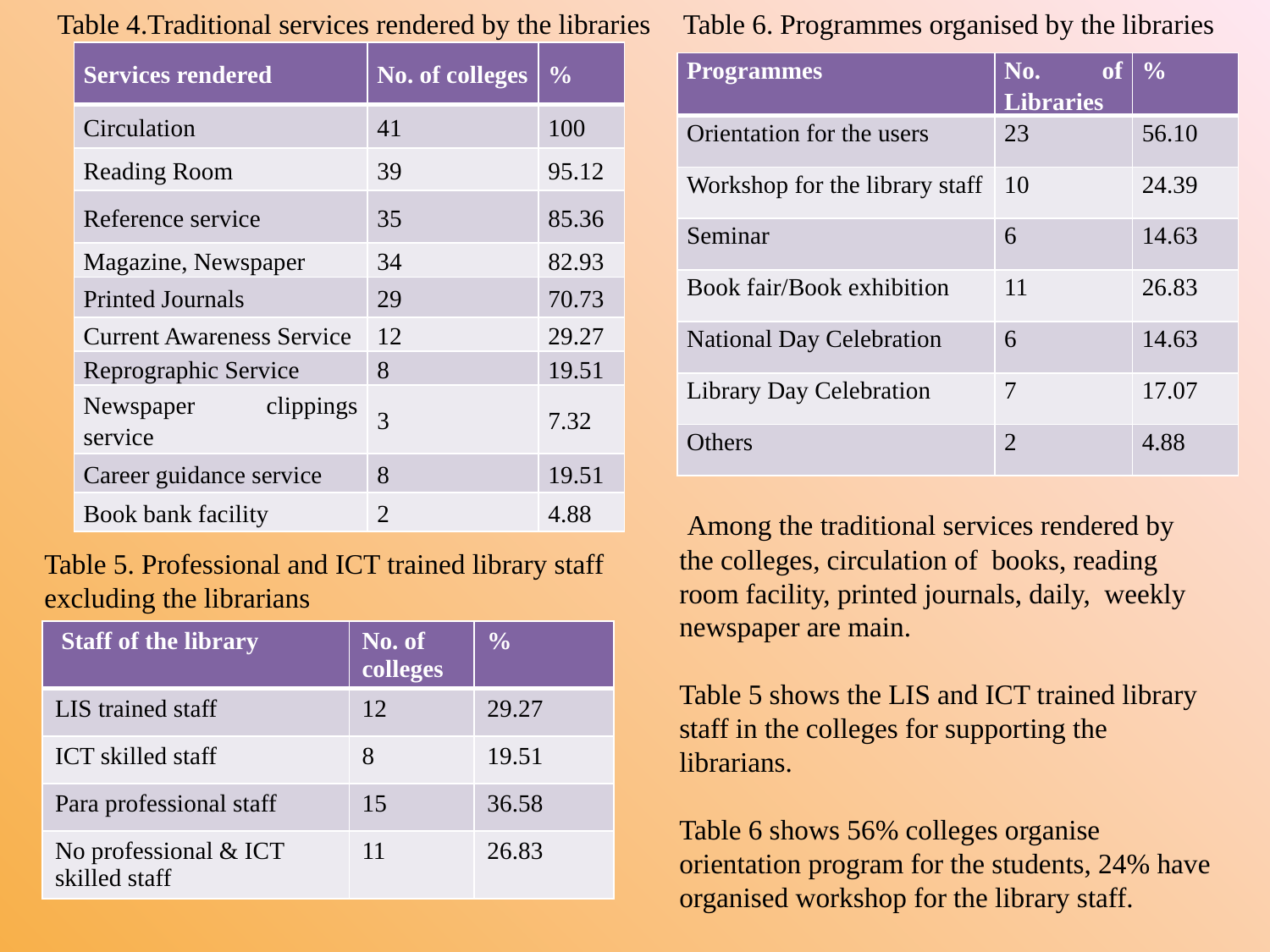

Table 4.Traditional services rendered by the libraries
Table 6. Programmes organised by the libraries
| Services rendered | No. of colleges | % |
| --- | --- | --- |
| Circulation | 41 | 100 |
| Reading Room | 39 | 95.12 |
| Reference service | 35 | 85.36 |
| Magazine, Newspaper | 34 | 82.93 |
| Printed Journals | 29 | 70.73 |
| Current Awareness Service | 12 | 29.27 |
| Reprographic Service | 8 | 19.51 |
| Newspaper clippings service | 3 | 7.32 |
| Career guidance service | 8 | 19.51 |
| Book bank facility | 2 | 4.88 |
| Programmes | No. of Libraries | % |
| --- | --- | --- |
| Orientation for the users | 23 | 56.10 |
| Workshop for the library staff | 10 | 24.39 |
| Seminar | 6 | 14.63 |
| Book fair/Book exhibition | 11 | 26.83 |
| National Day Celebration | 6 | 14.63 |
| Library Day Celebration | 7 | 17.07 |
| Others | 2 | 4.88 |
 Among the traditional services rendered by the colleges, circulation of  books, reading room facility, printed journals, daily,  weekly newspaper are main.

Table 5 shows the LIS and ICT trained library staff in the colleges for supporting the librarians.

Table 6 shows 56% colleges organise orientation program for the students, 24% have organised workshop for the library staff.
Table 5. Professional and ICT trained library staff excluding the librarians
| Staff of the library | No. of colleges | % |
| --- | --- | --- |
| LIS trained staff | 12 | 29.27 |
| ICT skilled staff | 8 | 19.51 |
| Para professional staff | 15 | 36.58 |
| No professional & ICT skilled staff | 11 | 26.83 |